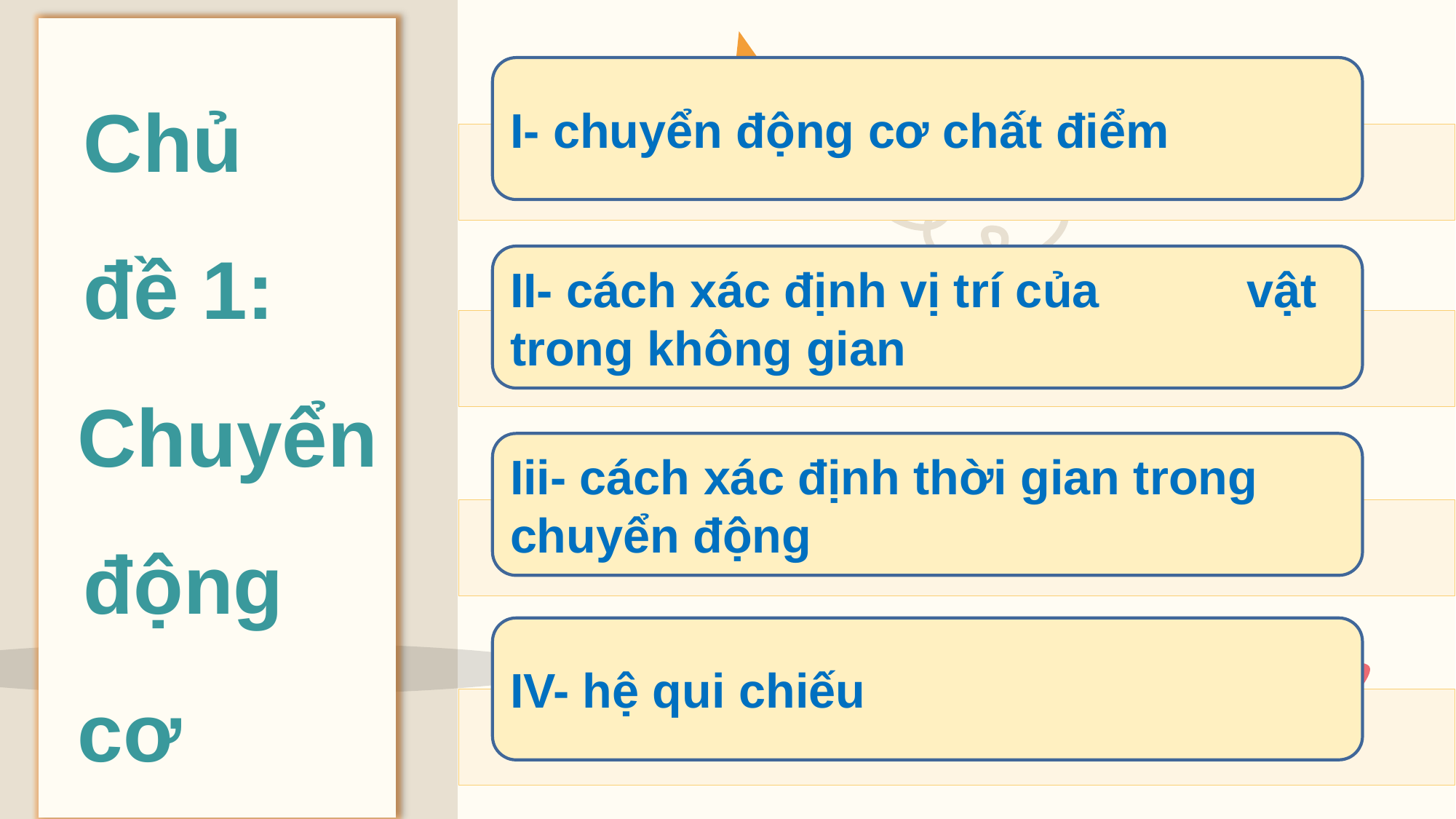

I- chuyển động cơ chất điểm

II- cách xác định vị trí của           vật trong không gian

  Chủ
  đề 1: Chuyển
  động
	cơ
Iii- cách xác định thời gian trong chuyển động

IV- hệ qui chiếu